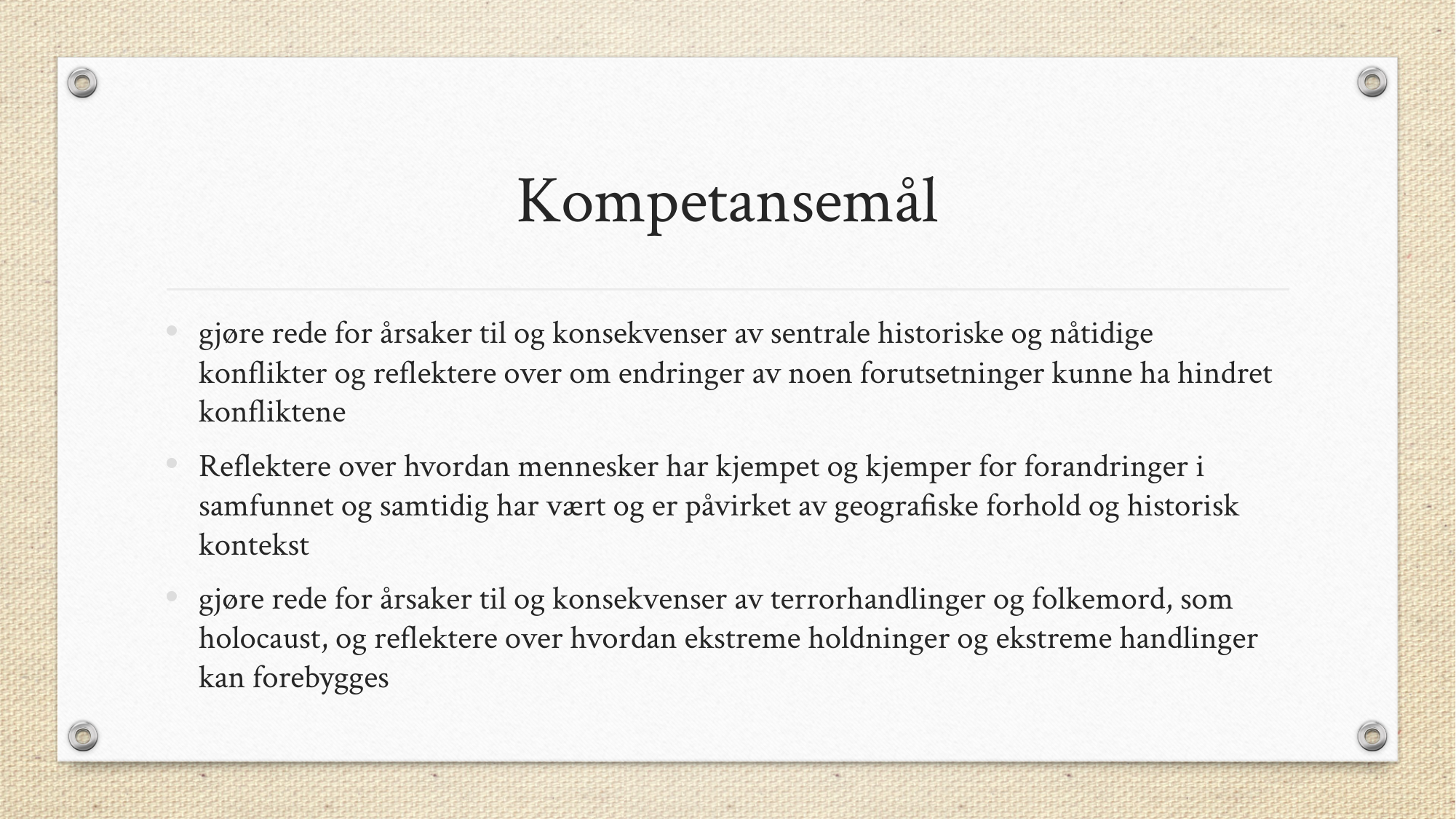

# Kompetansemål
gjøre rede for årsaker til og konsekvenser av sentrale historiske og nåtidige konflikter og reflektere over om endringer av noen forutsetninger kunne ha hindret konfliktene
Reflektere over hvordan mennesker har kjempet og kjemper for forandringer i samfunnet og samtidig har vært og er påvirket av geografiske forhold og historisk kontekst
gjøre rede for årsaker til og konsekvenser av terrorhandlinger og folkemord, som holocaust, og reflektere over hvordan ekstreme holdninger og ekstreme handlinger kan forebygges